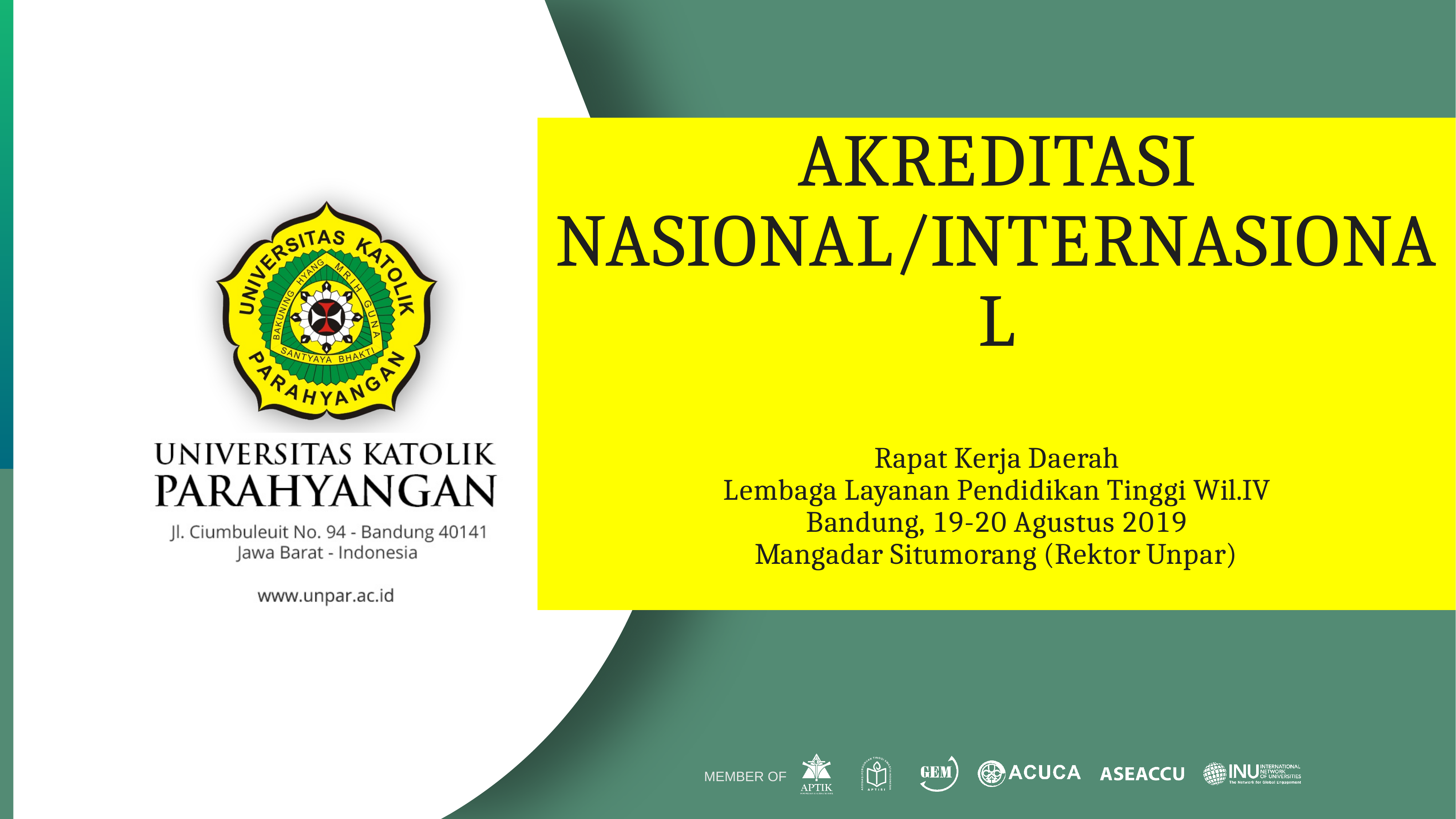

# AKREDITASI NASIONAL/INTERNASIONAL Rapat Kerja Daerah Lembaga Layanan Pendidikan Tinggi Wil.IV Bandung, 19-20 Agustus 2019 Mangadar Situmorang (Rektor Unpar)